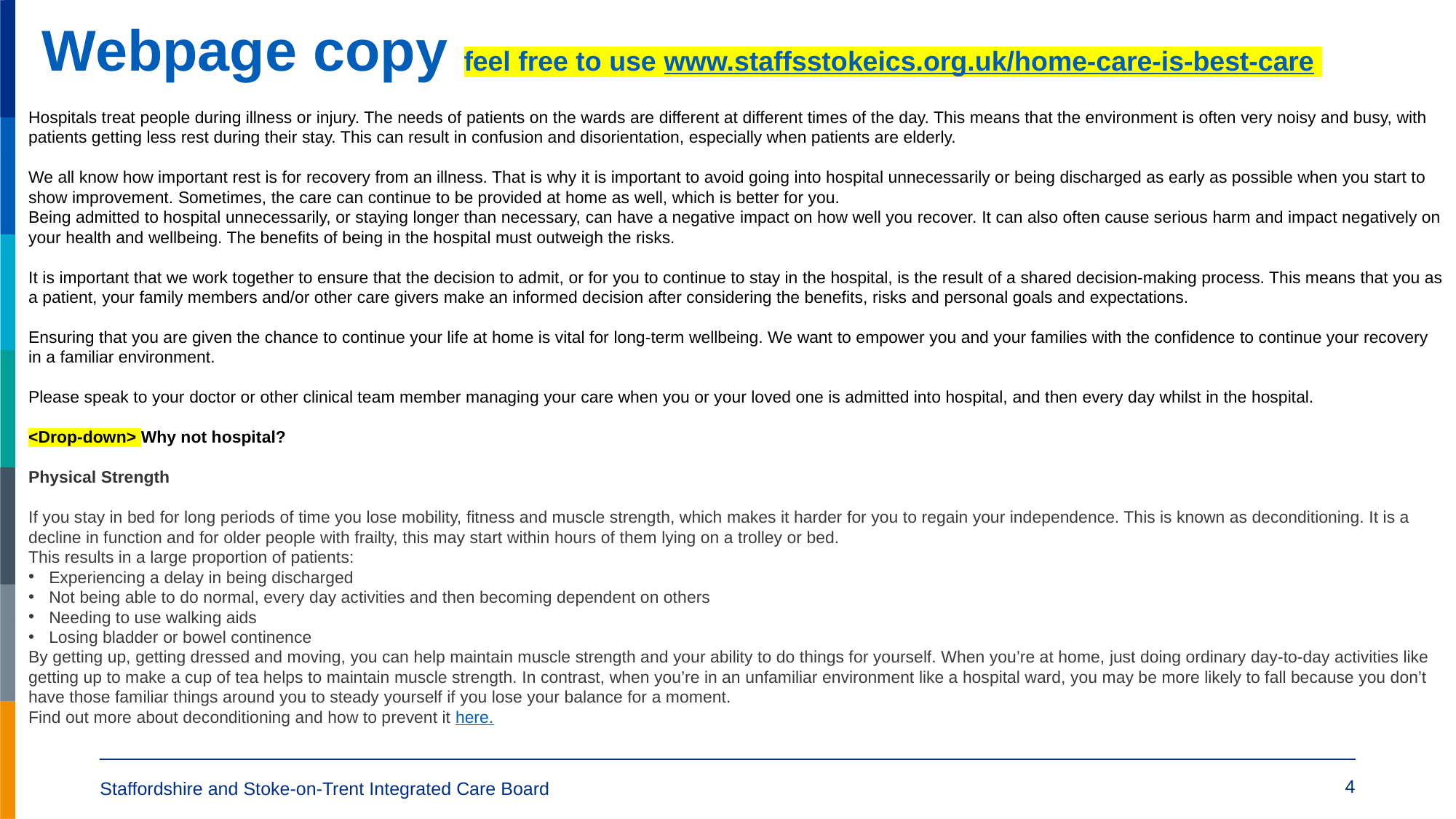

# Webpage copy feel free to use www.staffsstokeics.org.uk/home-care-is-best-care
Hospitals treat people during illness or injury. The needs of patients on the wards are different at different times of the day. This means that the environment is often very noisy and busy, with patients getting less rest during their stay. This can result in confusion and disorientation, especially when patients are elderly.

We all know how important rest is for recovery from an illness. That is why it is important to avoid going into hospital unnecessarily or being discharged as early as possible when you start to show improvement. Sometimes, the care can continue to be provided at home as well, which is better for you.
Being admitted to hospital unnecessarily, or staying longer than necessary, can have a negative impact on how well you recover. It can also often cause serious harm and impact negatively on your health and wellbeing. The benefits of being in the hospital must outweigh the risks.

It is important that we work together to ensure that the decision to admit, or for you to continue to stay in the hospital, is the result of a shared decision-making process. This means that you as a patient, your family members and/or other care givers make an informed decision after considering the benefits, risks and personal goals and expectations.

Ensuring that you are given the chance to continue your life at home is vital for long-term wellbeing. We want to empower you and your families with the confidence to continue your recovery in a familiar environment.

Please speak to your doctor or other clinical team member managing your care when you or your loved one is admitted into hospital, and then every day whilst in the hospital.

<Drop-down> Why not hospital?

Physical Strength

If you stay in bed for long periods of time you lose mobility, fitness and muscle strength, which makes it harder for you to regain your independence. This is known as deconditioning. It is a decline in function and for older people with frailty, this may start within hours of them lying on a trolley or bed.
This results in a large proportion of patients:
Experiencing a delay in being discharged
Not being able to do normal, every day activities and then becoming dependent on others
Needing to use walking aids
Losing bladder or bowel continence
By getting up, getting dressed and moving, you can help maintain muscle strength and your ability to do things for yourself. When you’re at home, just doing ordinary day-to-day activities like getting up to make a cup of tea helps to maintain muscle strength. In contrast, when you’re in an unfamiliar environment like a hospital ward, you may be more likely to fall because you don’t have those familiar things around you to steady yourself if you lose your balance for a moment.
Find out more about deconditioning and how to prevent it here.

4
Staffordshire and Stoke-on-Trent Integrated Care Board